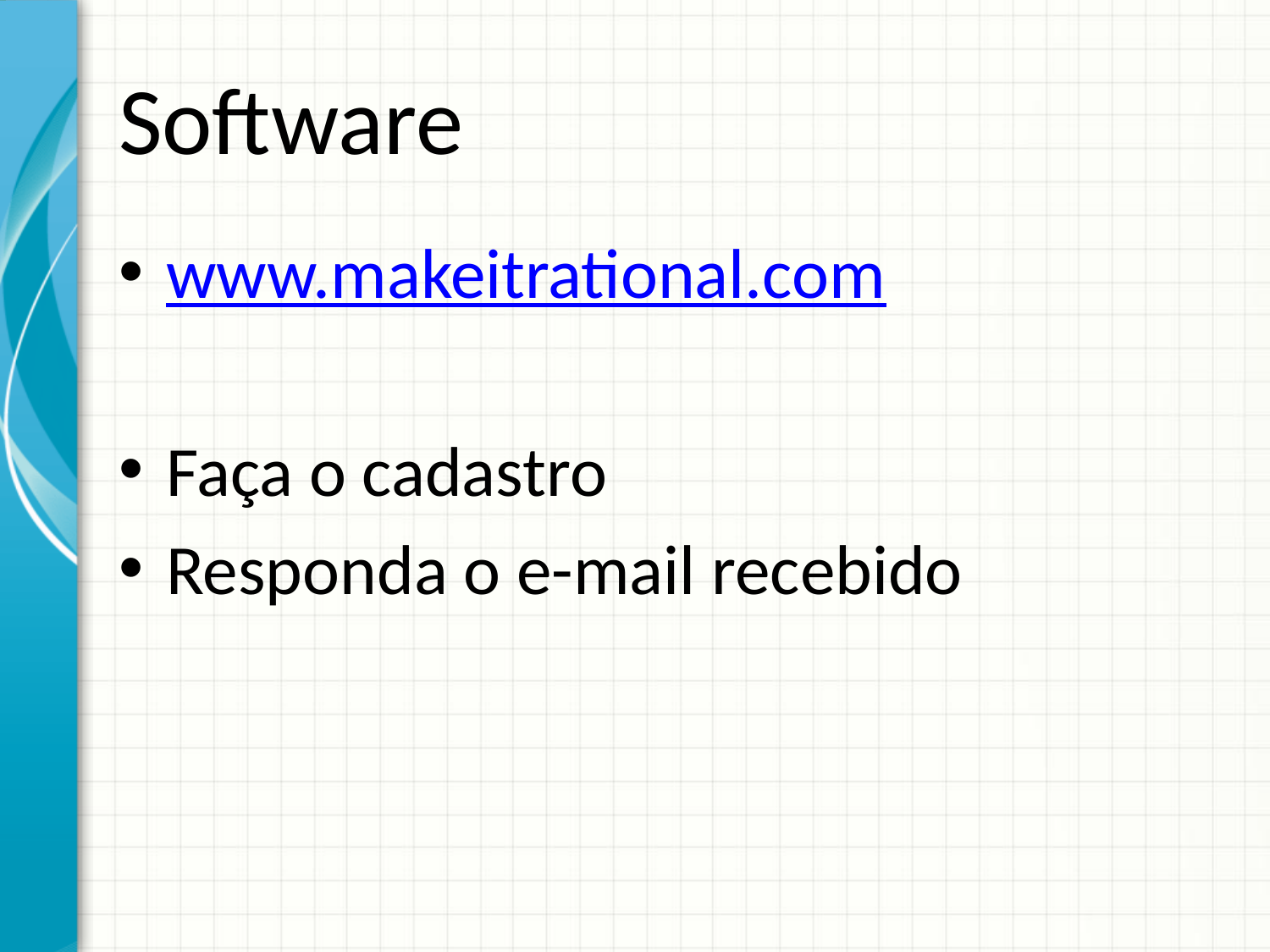

# Software
www.makeitrational.com

Faça o cadastro
Responda o e-mail recebido